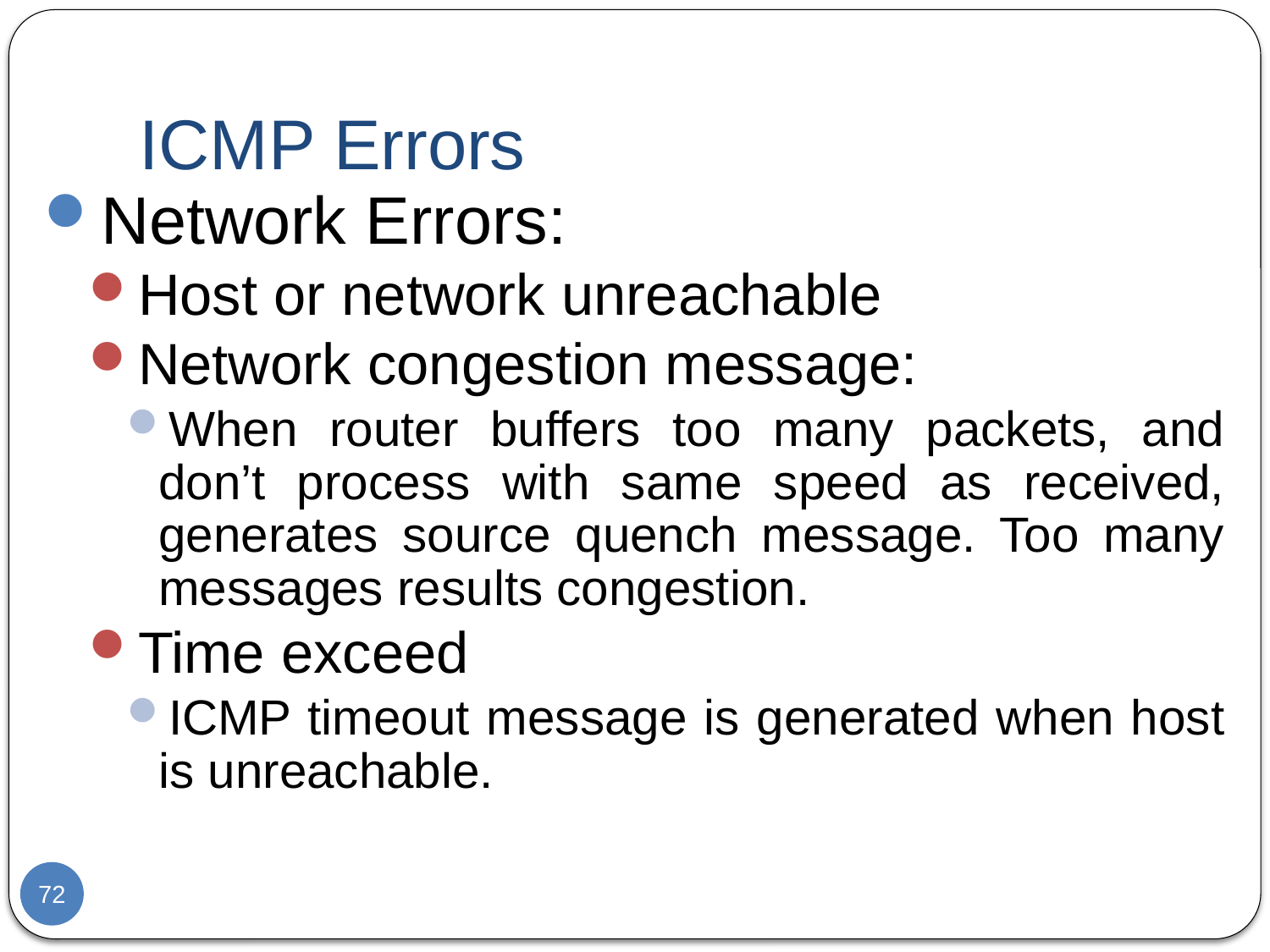

# ICMP Errors
Network Errors:
Host or network unreachable
Network congestion message:
When router buffers too many packets, and don’t process with same speed as received, generates source quench message. Too many messages results congestion.
Time exceed
ICMP timeout message is generated when host is unreachable.

72